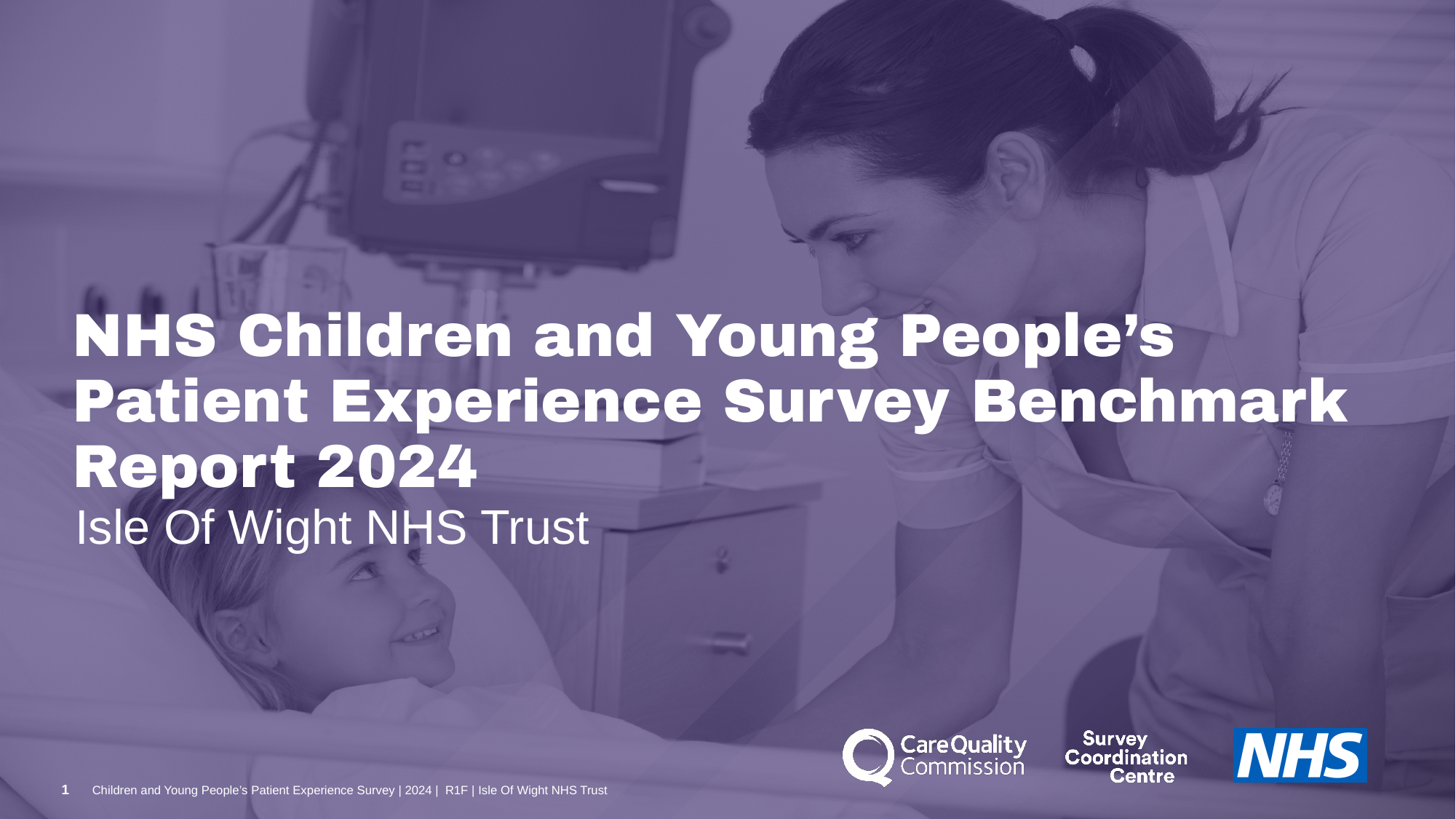

NHS Children and Young People’s Patient Experience Survey Benchmark Report 2024
# Isle Of Wight NHS Trust
1